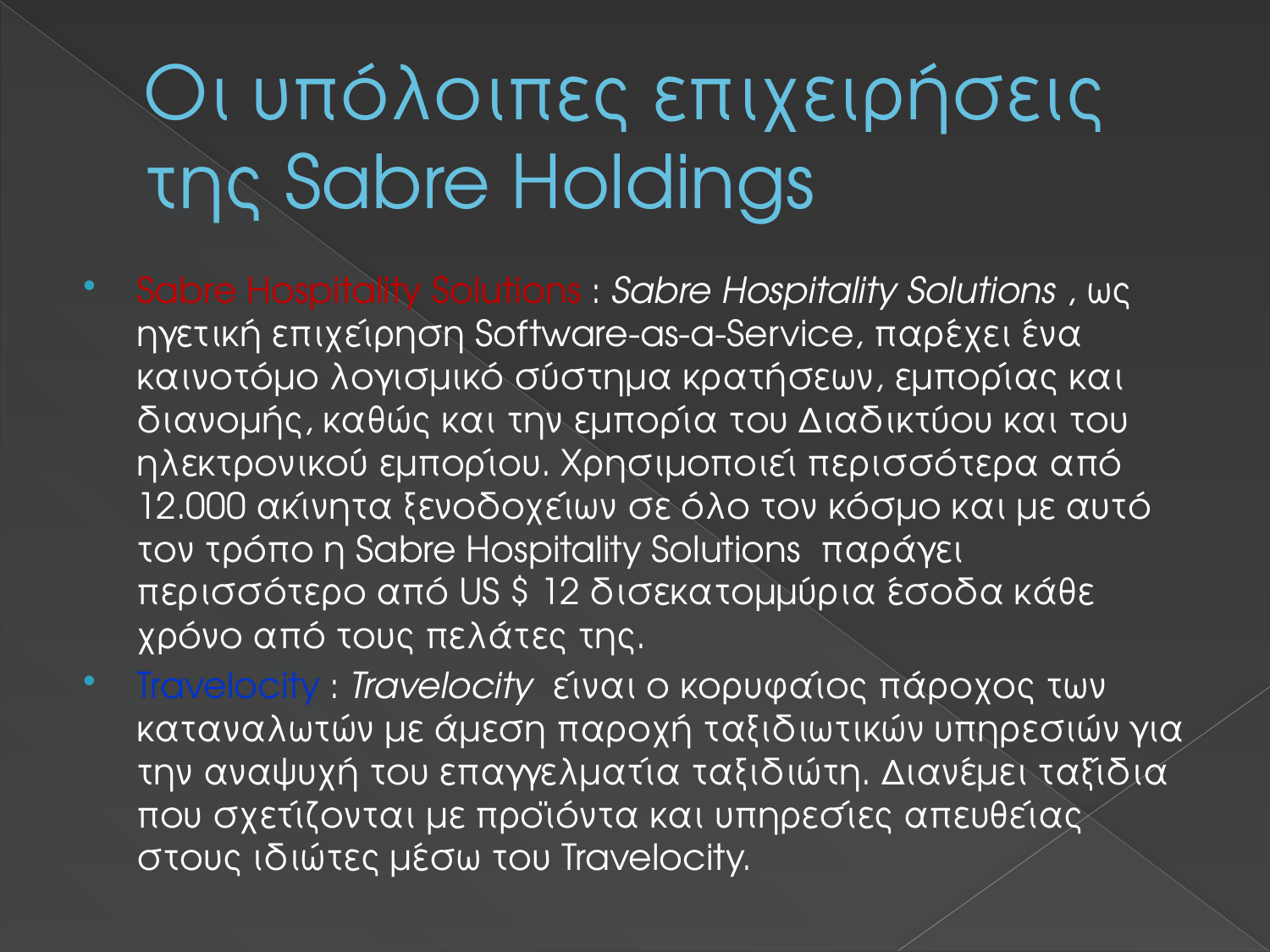

# Οι υπόλοιπες επιχειρήσεις της Sabre Holdings
Sabre Hospitality Solutions : Sabre Hospitality Solutions , ως ηγετική επιχείρηση Software-as-a-Service, παρέχει ένα καινοτόμο λογισμικό σύστημα κρατήσεων, εμπορίας και διανομής, καθώς και την εμπορία του Διαδικτύου και του ηλεκτρονικού εμπορίου. Χρησιμοποιεί περισσότερα από 12.000 ακίνητα ξενοδοχείων σε όλο τον κόσμο και με αυτό τον τρόπο η Sabre Hospitality Solutions  παράγει περισσότερο από US $ 12 δισεκατομμύρια έσοδα κάθε χρόνο από τους πελάτες της.
Travelocity : Travelocity  είναι ο κορυφαίος πάροχος των καταναλωτών με άμεση παροχή ταξιδιωτικών υπηρεσιών για την αναψυχή του επαγγελματία ταξιδιώτη. Διανέμει ταξίδια που σχετίζονται με προϊόντα και υπηρεσίες απευθείας στους ιδιώτες μέσω του Travelocity.